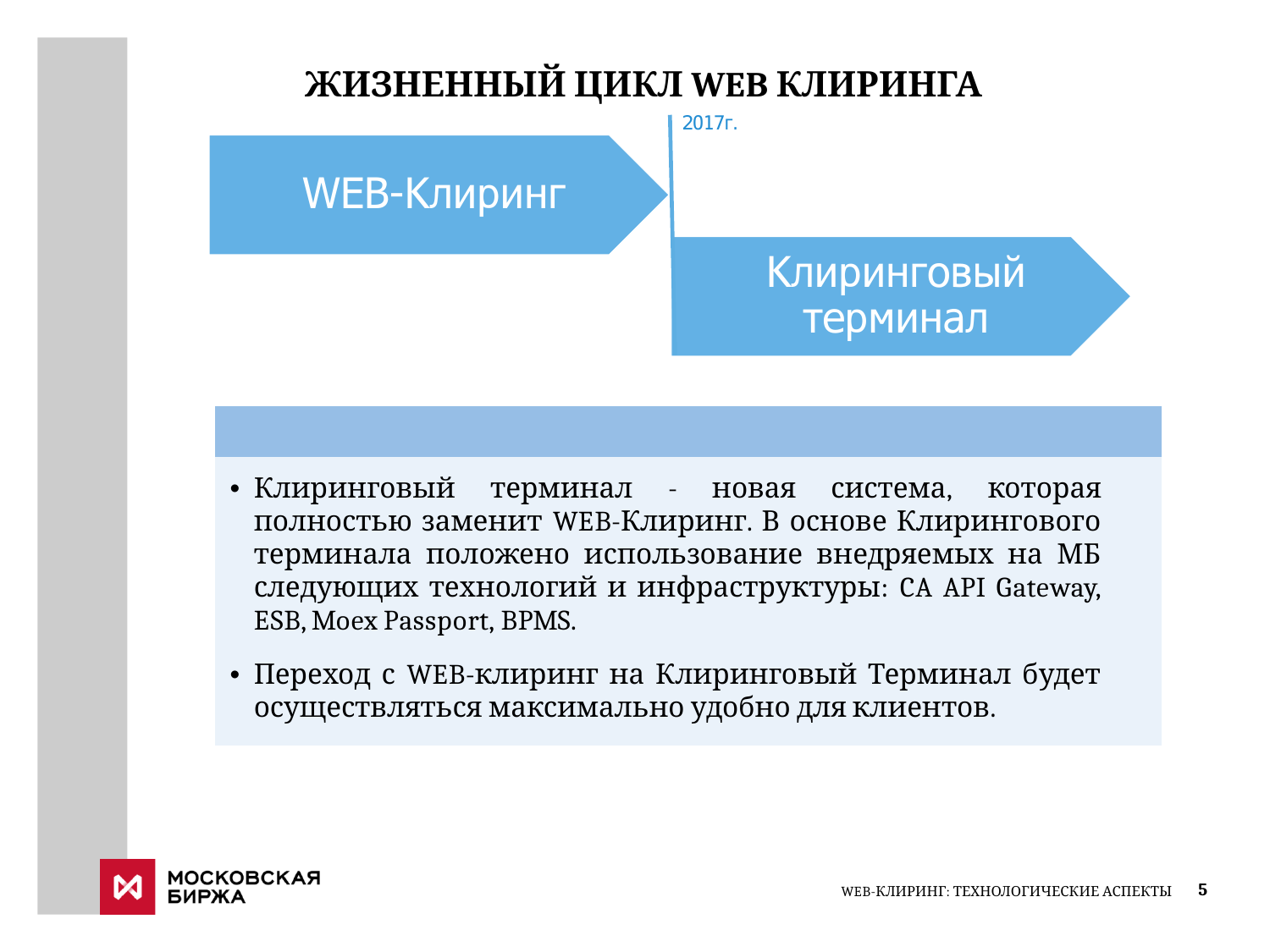

Жизненный цикл WEB клиринга
2017г.

WEB-Клиринг

Клиринговый терминал
|  |  |  |
| --- | --- | --- |
|  | Клиринговый терминал - новая система, которая полностью заменит WEB-Клиринг. В основе Клирингового терминала положено использование внедряемых на МБ следующих технологий и инфраструктуры: CA API Gateway, ESB, Moex Passport, BPMS. Переход с WEB-клиринг на Клиринговый Терминал будет осуществляться максимально удобно для клиентов. |  |